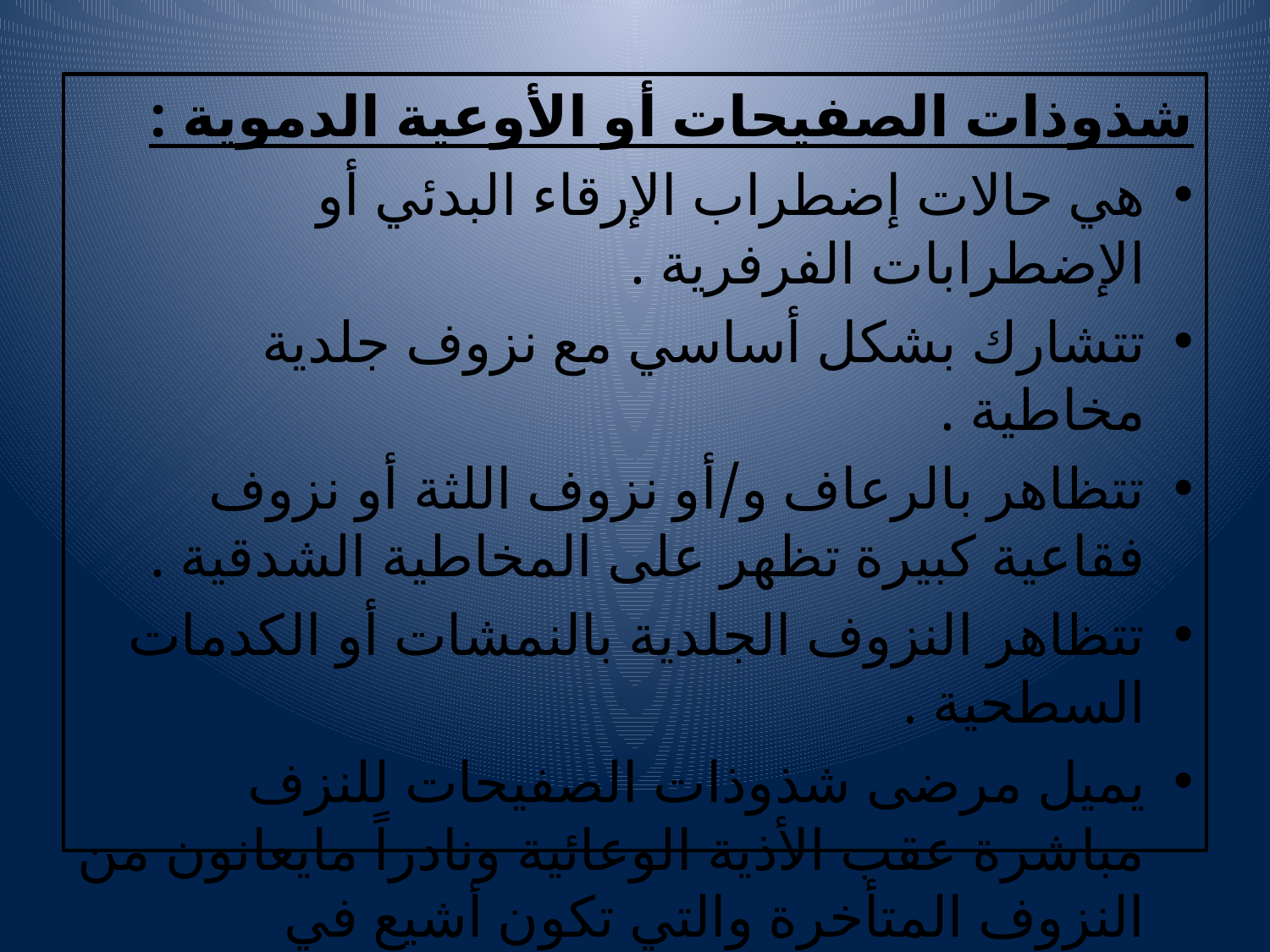

شذوذات الصفيحات أو الأوعية الدموية :
هي حالات إضطراب الإرقاء البدئي أو الإضطرابات الفرفرية .
تتشارك بشكل أساسي مع نزوف جلدية مخاطية .
تتظاهر بالرعاف و/أو نزوف اللثة أو نزوف فقاعية كبيرة تظهر على المخاطية الشدقية .
تتظاهر النزوف الجلدية بالنمشات أو الكدمات السطحية .
يميل مرضى شذوذات الصفيحات للنزف مباشرة عقب الأذية الوعائية ونادراً مايعانون من النزوف المتأخرة والتي تكون أشيع في إضطرابات التخثر .